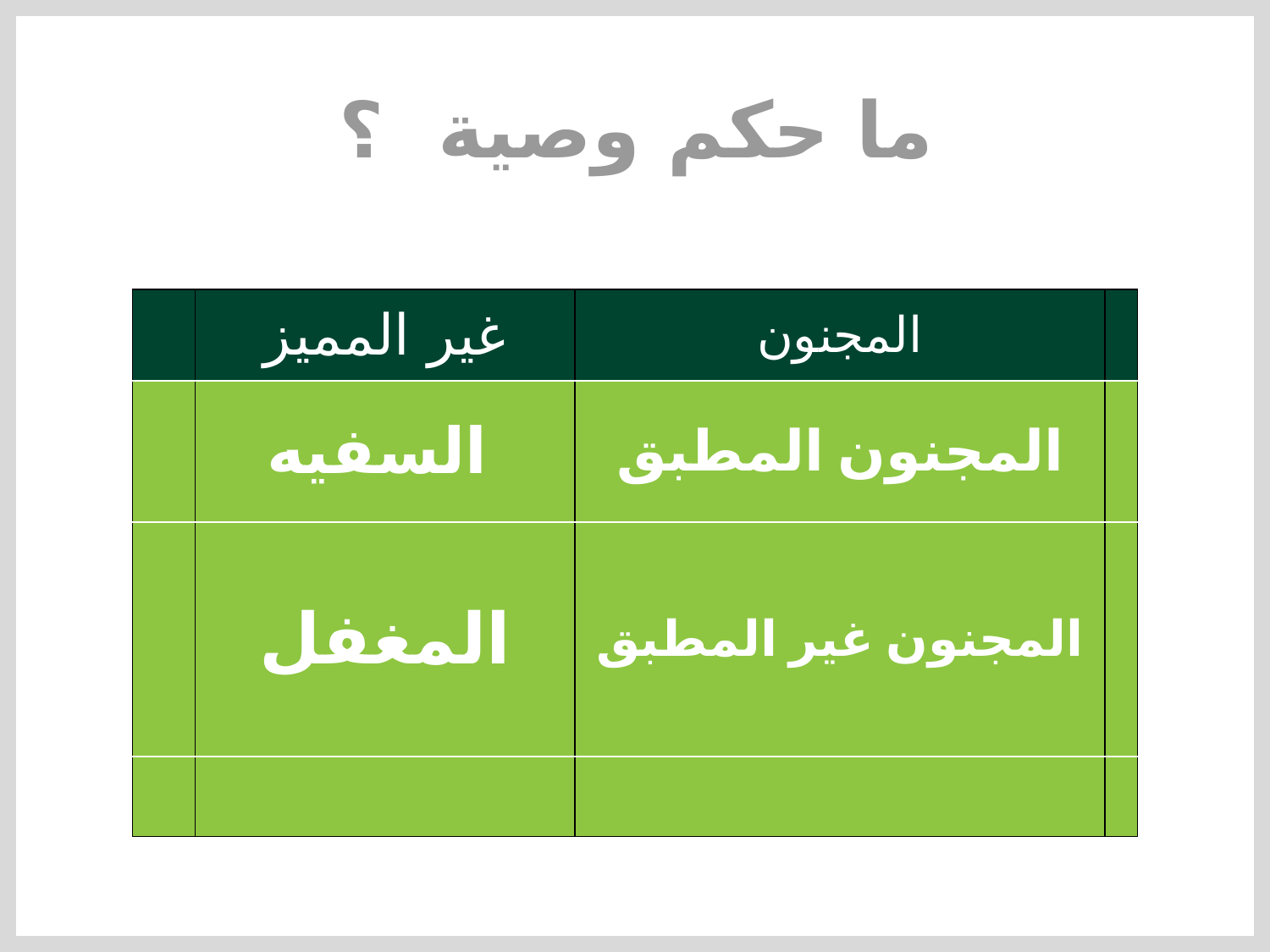

# ما حكم وصية  ؟
|  | غير المميز | المجنون |  |
| --- | --- | --- | --- |
|  | السفيه | المجنون المطبق |  |
|  | المغفل | المجنون غير المطبق |  |
|  |  |  |  |